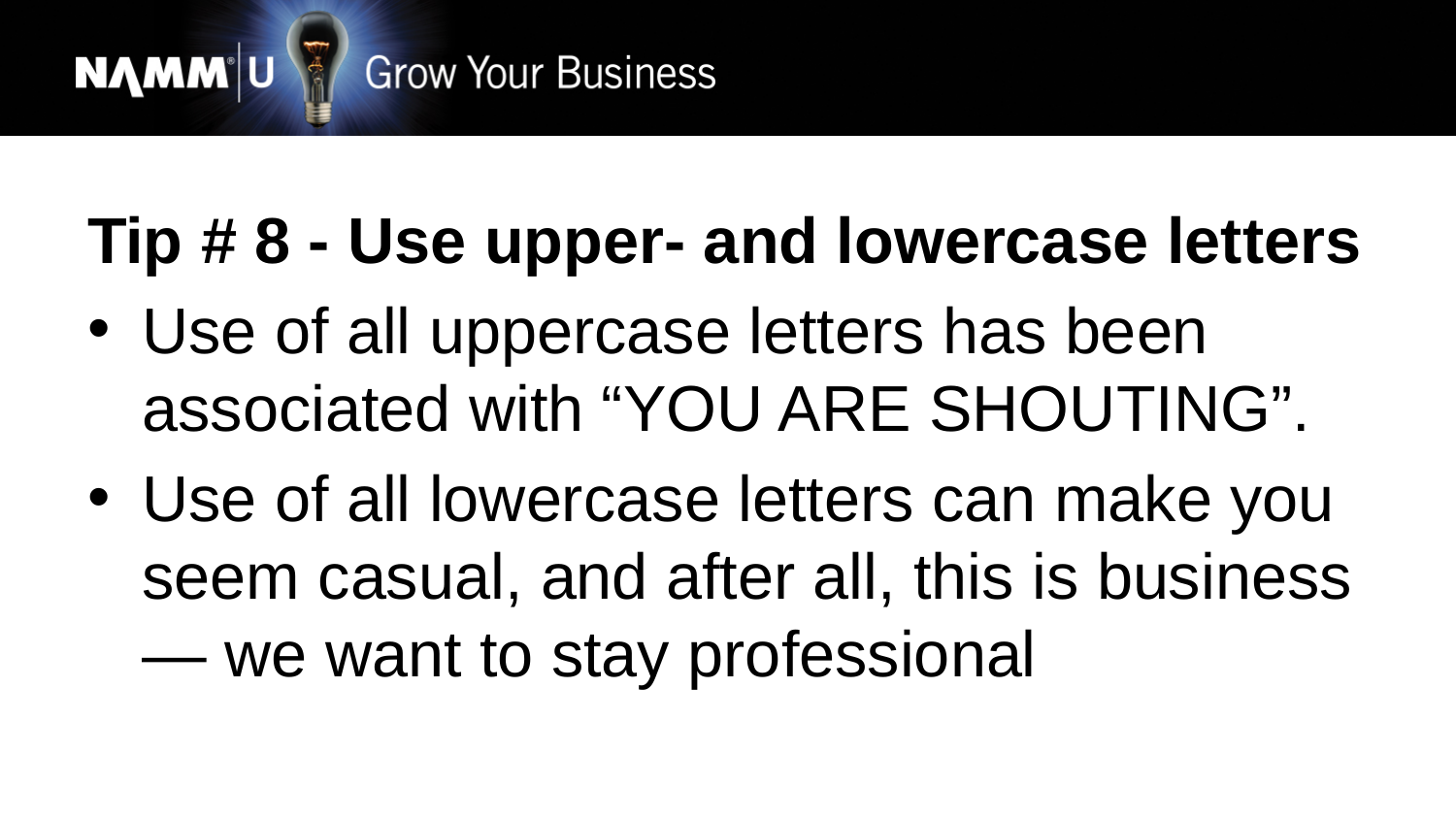

Tip # 8 - Use upper- and lowercase letters
Use of all uppercase letters has been associated with “YOU ARE SHOUTING”.
Use of all lowercase letters can make you seem casual, and after all, this is business — we want to stay professional